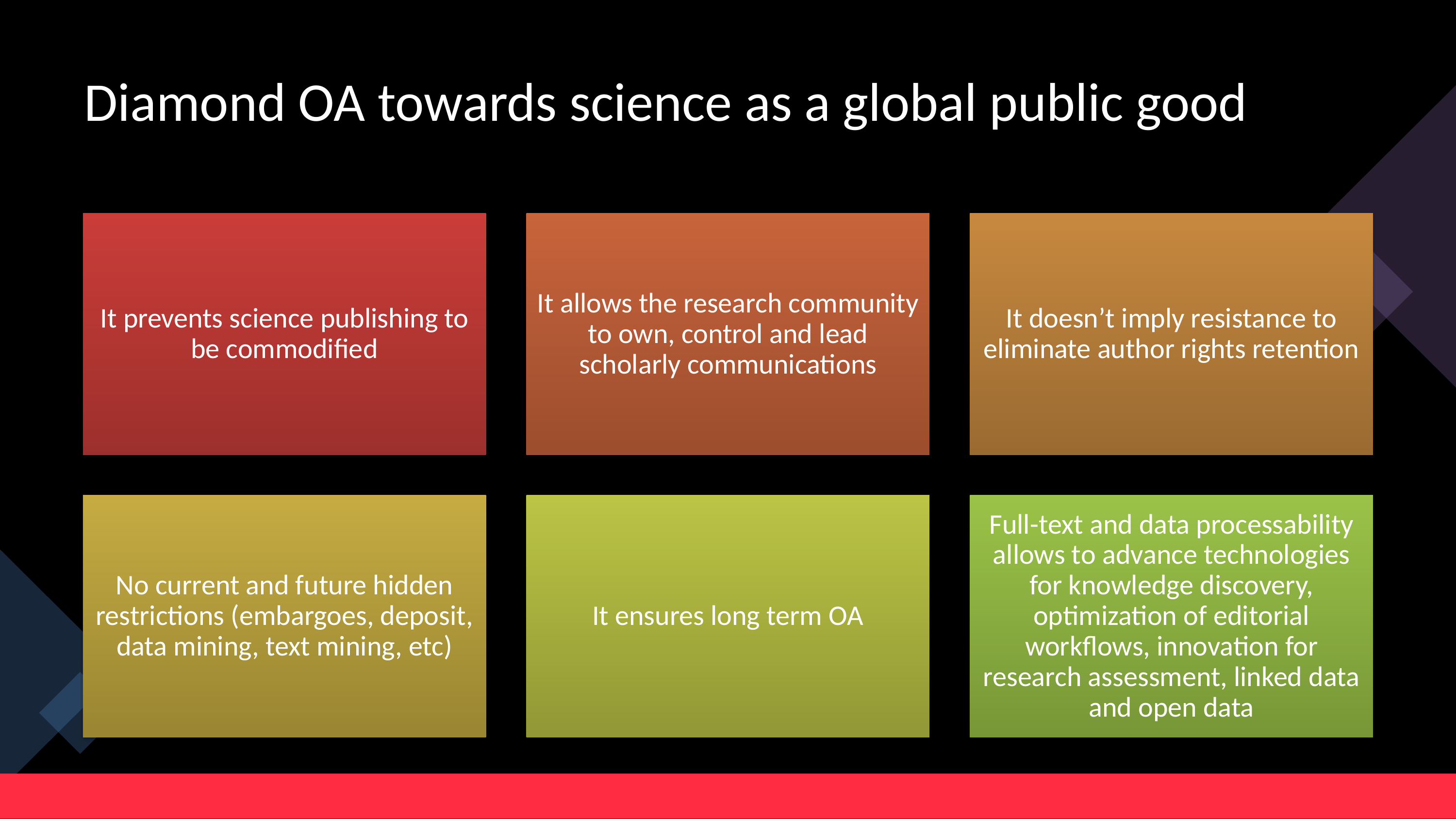

Diamond OA towards science as a global public good

It prevents science publishing to be commodified
It allows the research community to own, control and lead scholarly communications
It doesn’t imply resistance to eliminate author rights retention
No current and future hidden restrictions (embargoes, deposit, data mining, text mining, etc)
It ensures long term OA
Full-text and data processability allows to advance technologies for knowledge discovery, optimization of editorial workflows, innovation for research assessment, linked data and open data